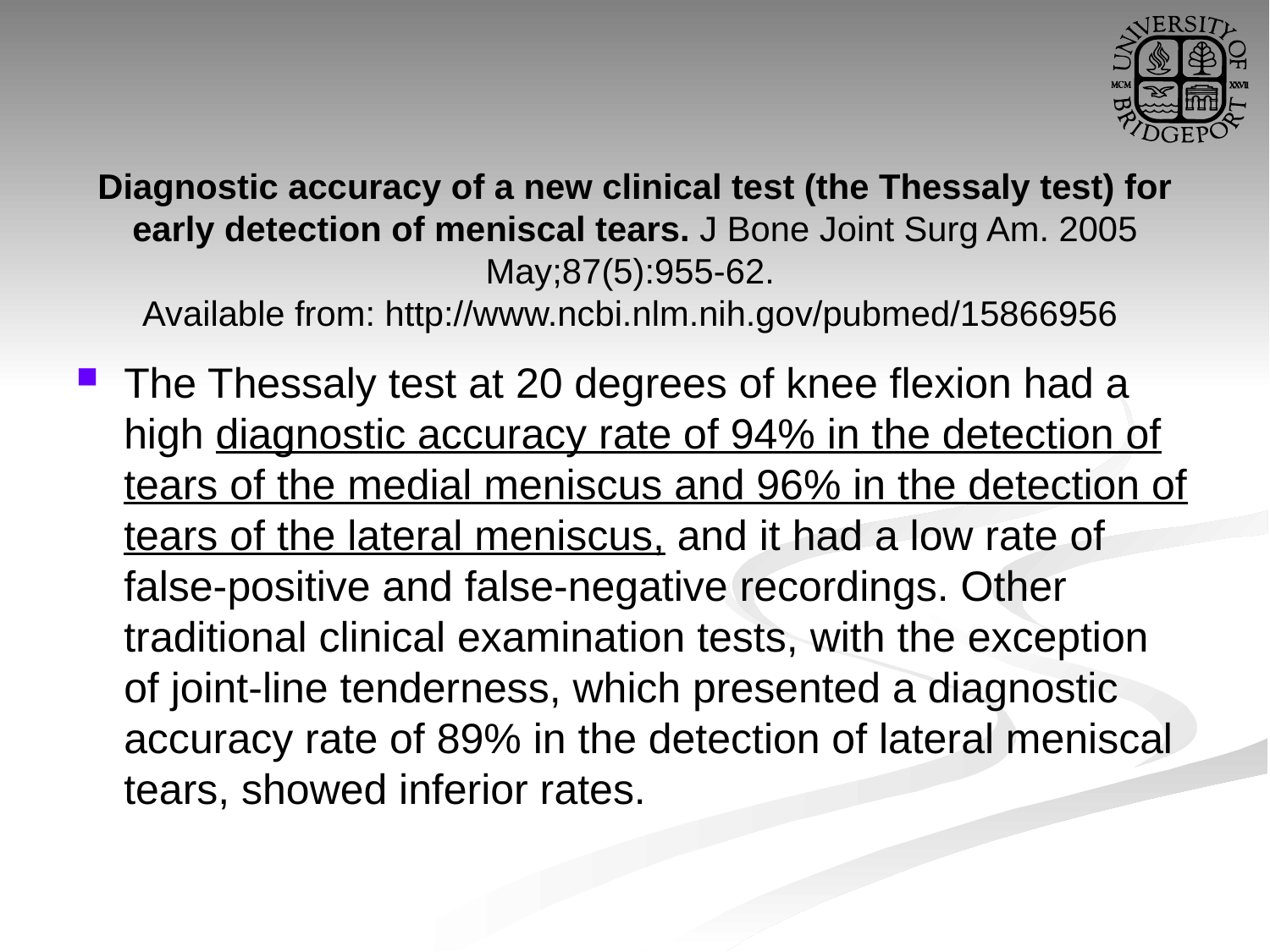

# Diagnostic accuracy of a new clinical test (the Thessaly test) for early detection of meniscal tears. J Bone Joint Surg Am. 2005 May;87(5):955-62. Available from: http://www.ncbi.nlm.nih.gov/pubmed/15866956
The Thessaly test at 20 degrees of knee flexion had a high diagnostic accuracy rate of 94% in the detection of tears of the medial meniscus and 96% in the detection of tears of the lateral meniscus, and it had a low rate of false-positive and false-negative recordings. Other traditional clinical examination tests, with the exception of joint-line tenderness, which presented a diagnostic accuracy rate of 89% in the detection of lateral meniscal tears, showed inferior rates.